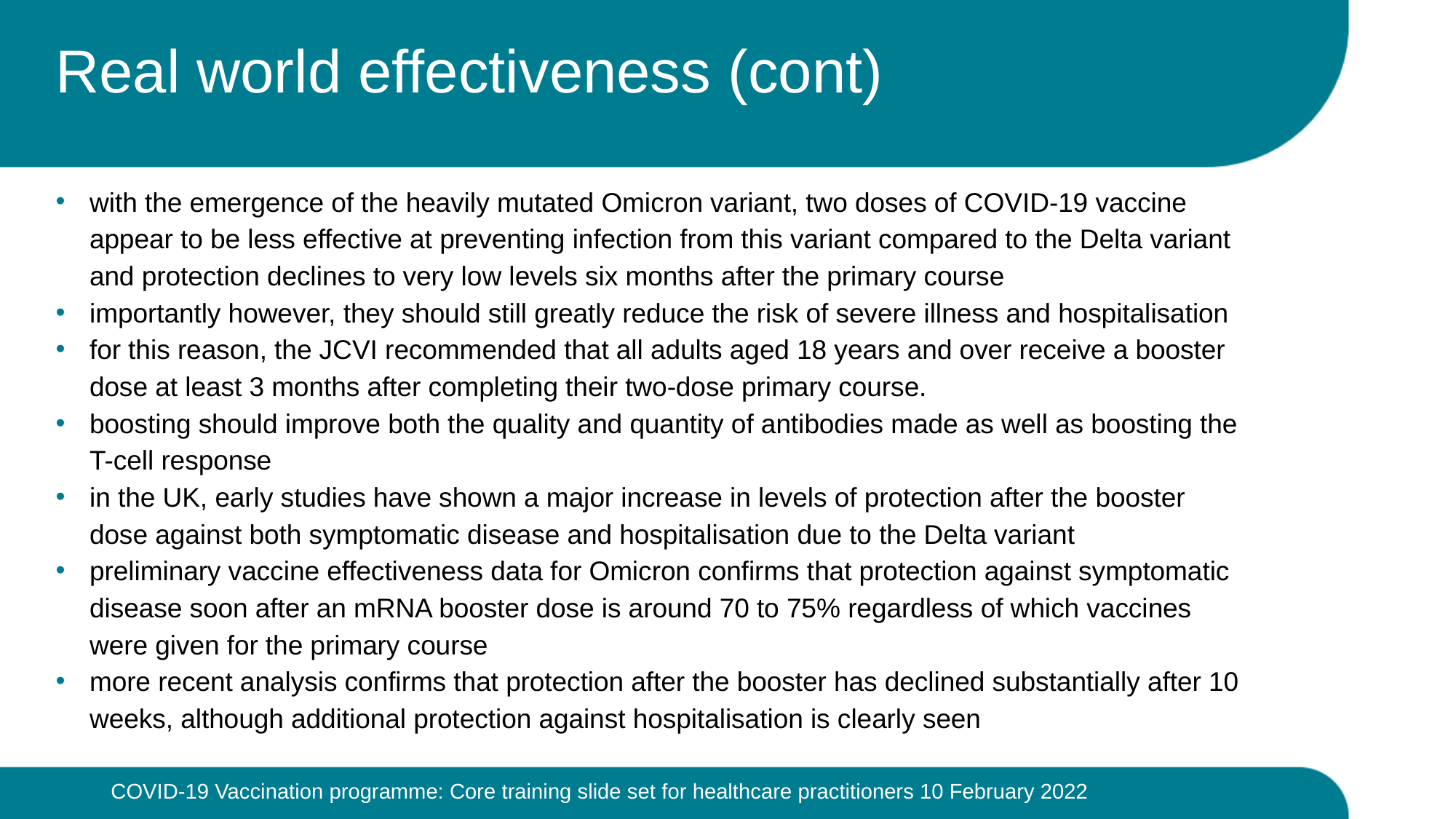

# Real world effectiveness (cont)
with the emergence of the heavily mutated Omicron variant, two doses of COVID-19 vaccine appear to be less effective at preventing infection from this variant compared to the Delta variant and protection declines to very low levels six months after the primary course
importantly however, they should still greatly reduce the risk of severe illness and hospitalisation
for this reason, the JCVI recommended that all adults aged 18 years and over receive a booster dose at least 3 months after completing their two-dose primary course.
boosting should improve both the quality and quantity of antibodies made as well as boosting the T-cell response
in the UK, early studies have shown a major increase in levels of protection after the booster dose against both symptomatic disease and hospitalisation due to the Delta variant
preliminary vaccine effectiveness data for Omicron confirms that protection against symptomatic disease soon after an mRNA booster dose is around 70 to 75% regardless of which vaccines were given for the primary course
more recent analysis confirms that protection after the booster has declined substantially after 10 weeks, although additional protection against hospitalisation is clearly seen

  30
COVID-19 Vaccination programme: Core training slide set for healthcare practitioners 10 February 2022